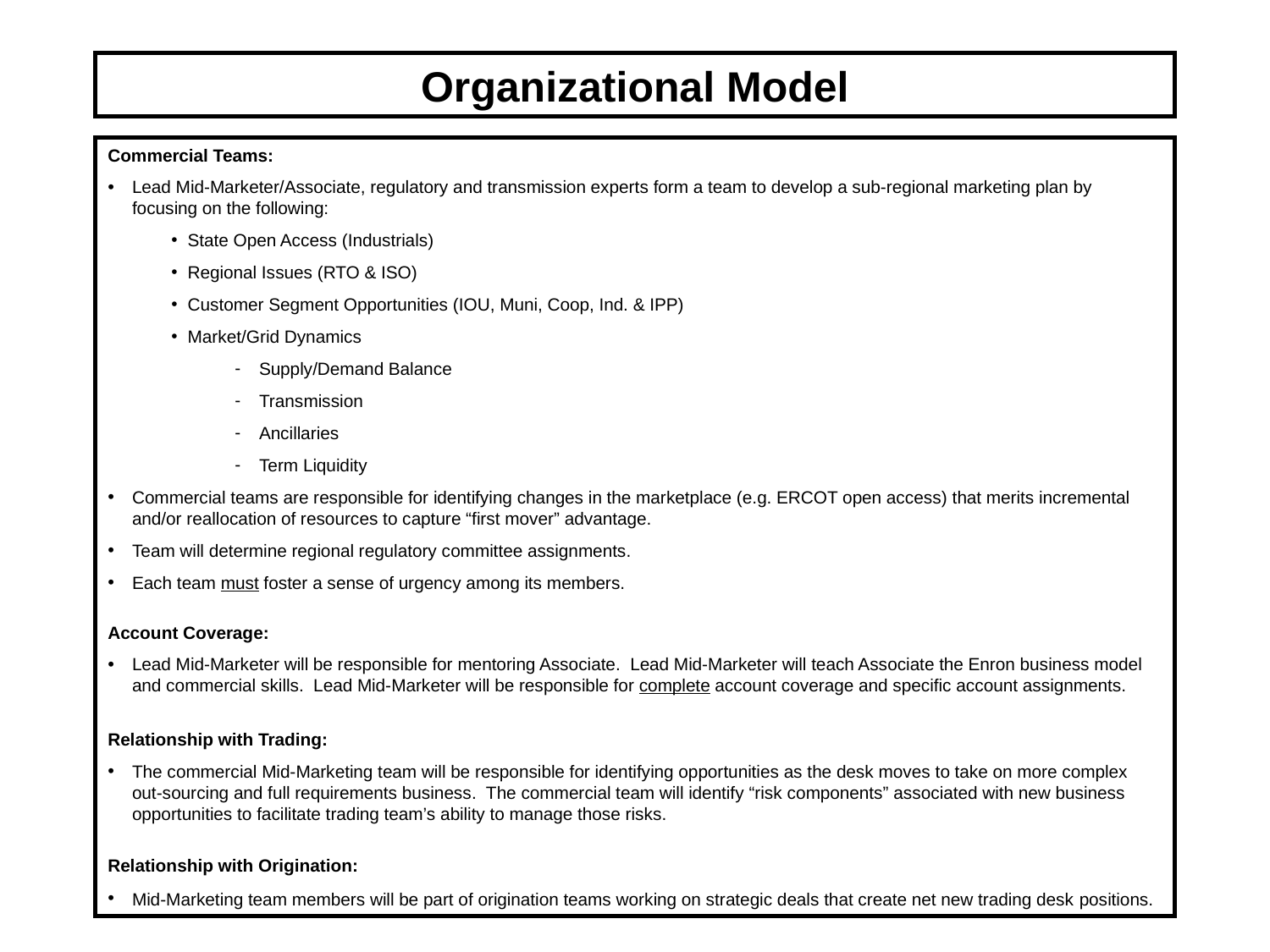

# Organizational Model
Commercial Teams:
Lead Mid-Marketer/Associate, regulatory and transmission experts form a team to develop a sub-regional marketing plan by focusing on the following:
State Open Access (Industrials)
Regional Issues (RTO & ISO)
Customer Segment Opportunities (IOU, Muni, Coop, Ind. & IPP)
Market/Grid Dynamics
Supply/Demand Balance
Transmission
Ancillaries
Term Liquidity
Commercial teams are responsible for identifying changes in the marketplace (e.g. ERCOT open access) that merits incremental and/or reallocation of resources to capture “first mover” advantage.
Team will determine regional regulatory committee assignments.
Each team must foster a sense of urgency among its members.

Account Coverage:
Lead Mid-Marketer will be responsible for mentoring Associate.  Lead Mid-Marketer will teach Associate the Enron business model and commercial skills.  Lead Mid-Marketer will be responsible for complete account coverage and specific account assignments.

Relationship with Trading:
The commercial Mid-Marketing team will be responsible for identifying opportunities as the desk moves to take on more complex out-sourcing and full requirements business.  The commercial team will identify “risk components” associated with new business opportunities to facilitate trading team’s ability to manage those risks.

Relationship with Origination:
Mid-Marketing team members will be part of origination teams working on strategic deals that create net new trading desk positions.